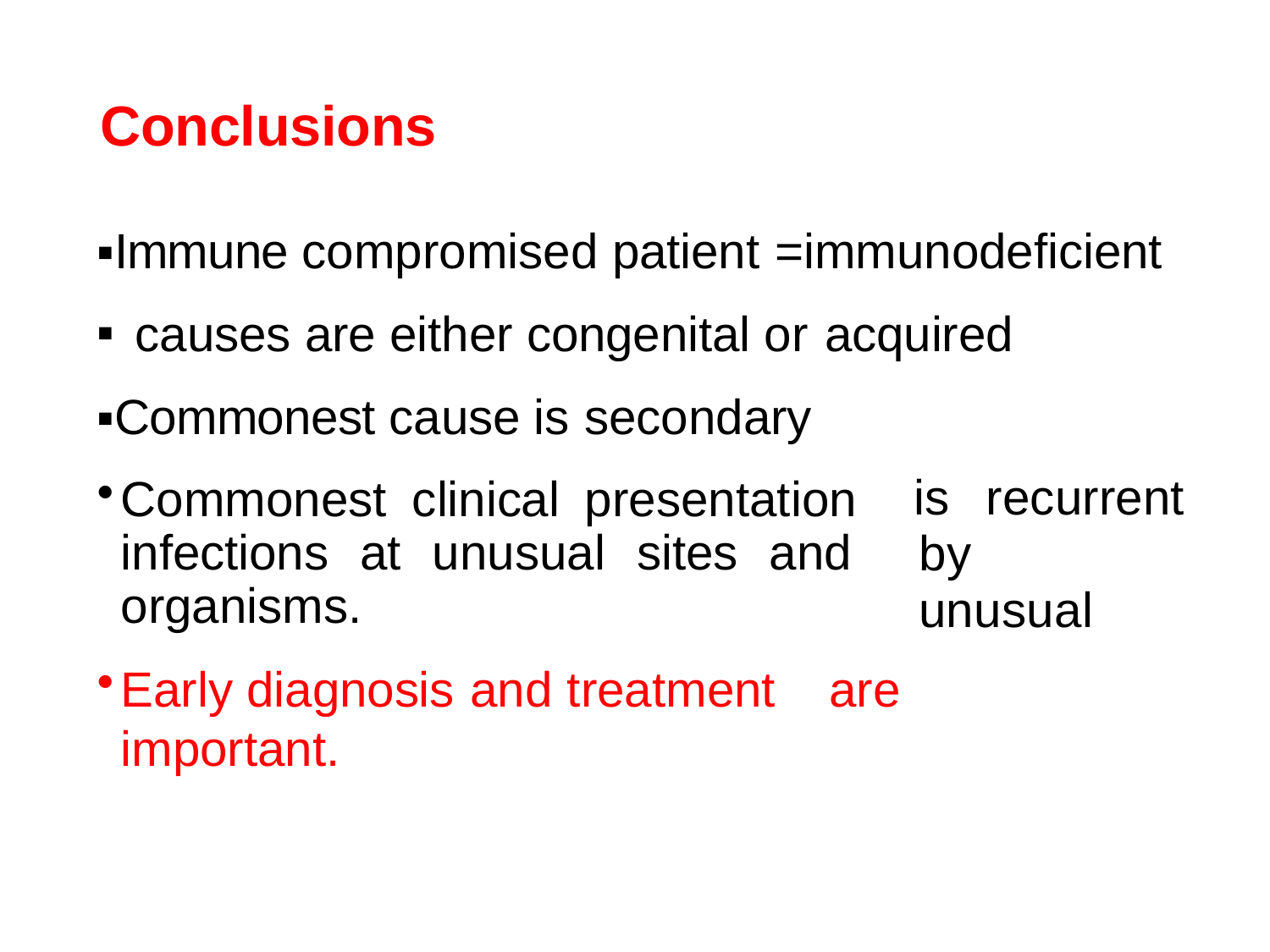

# Conclusions
▪Immune compromised patient =immunodeficient
causes are either congenital or acquired
▪Commonest cause is secondary
is	recurrent
by	unusual
Commonest clinical presentation  infections at unusual sites and  organisms.
Early diagnosis and treatment	are important.